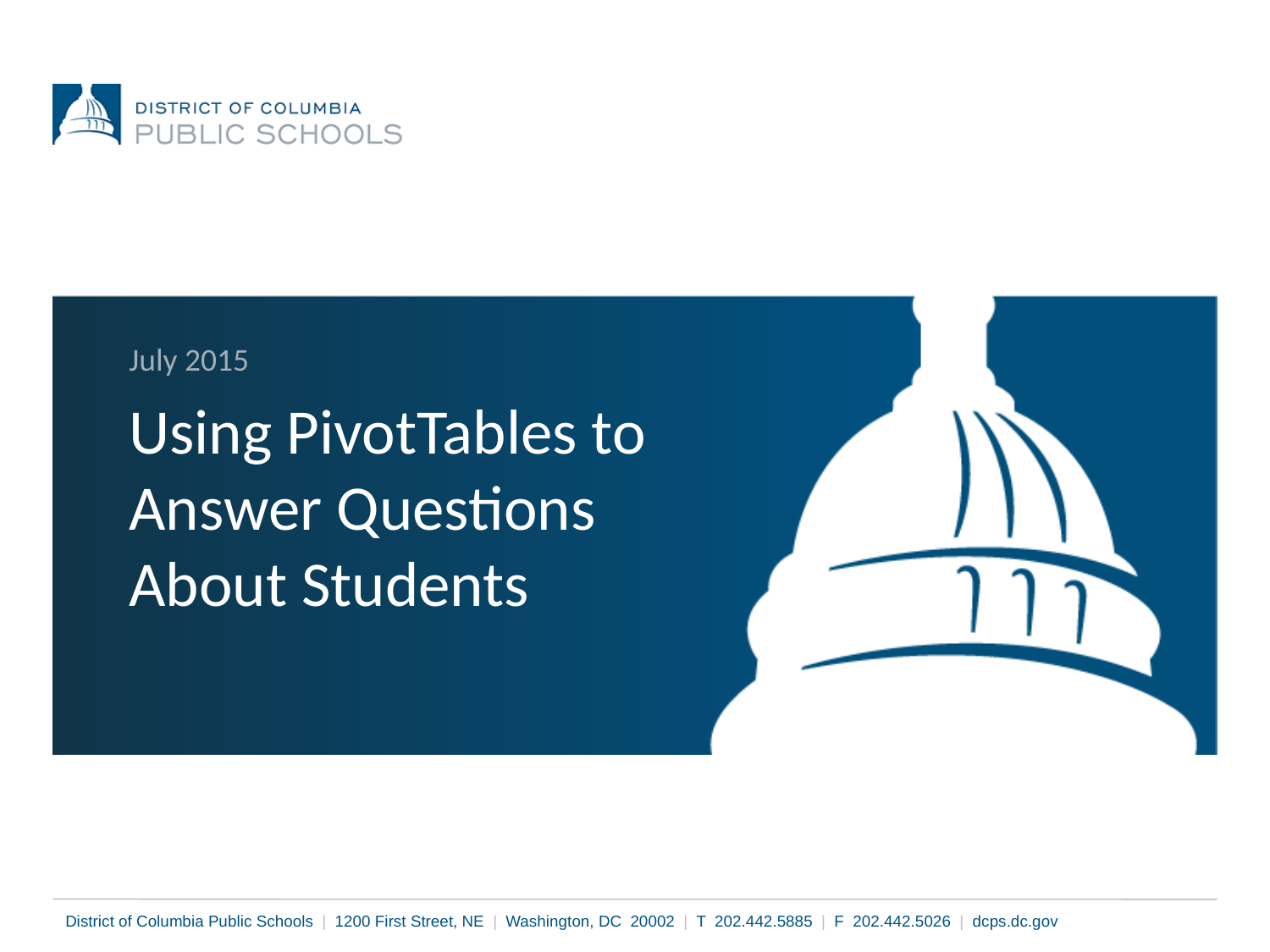

July 2015
# Using PivotTables to Answer Questions About Students